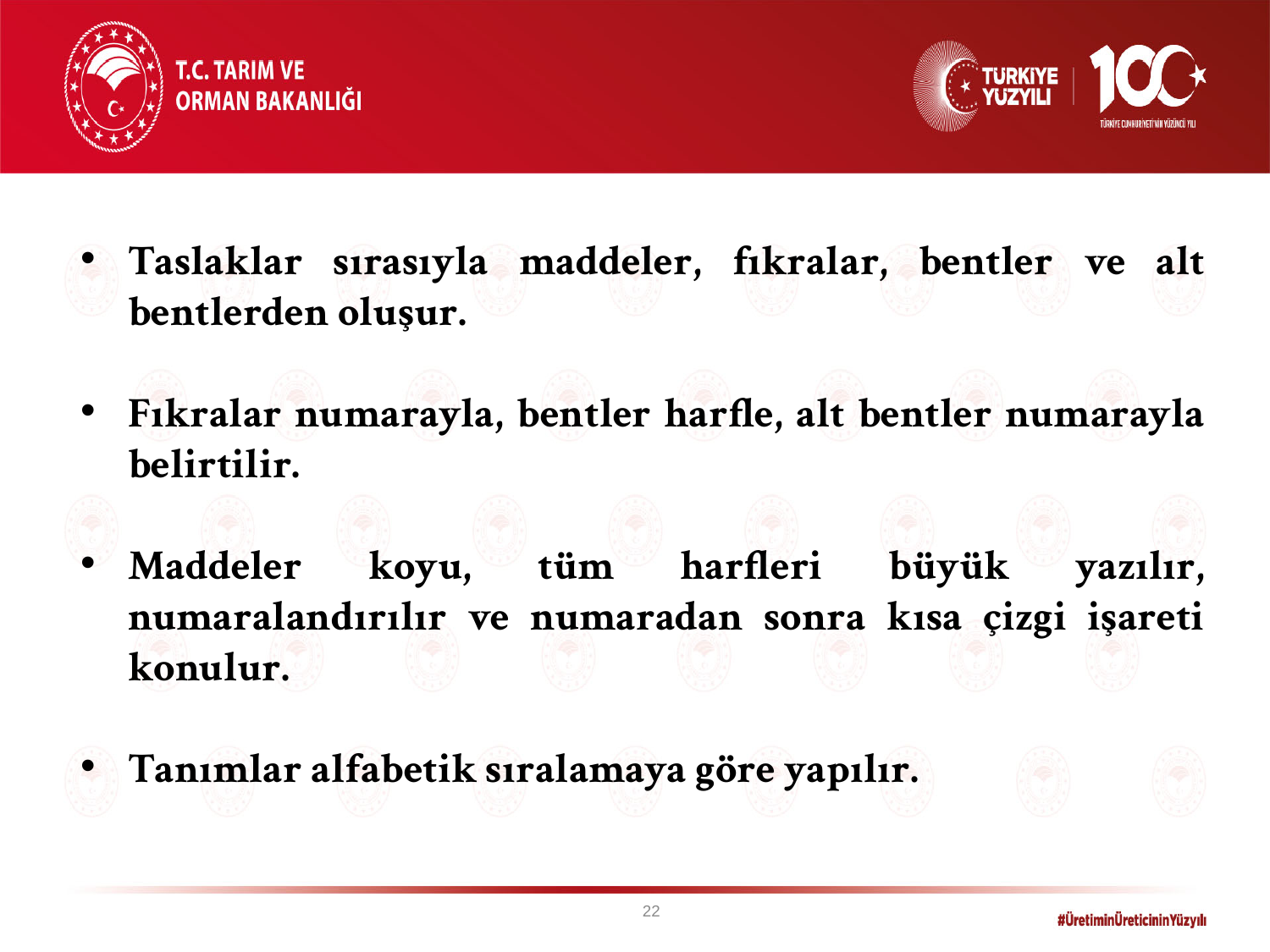

Taslaklar sırasıyla maddeler, fıkralar, bentler ve alt bentlerden oluşur.

Fıkralar numarayla, bentler harfle, alt bentler numarayla belirtilir.

Maddeler koyu, tüm harfleri büyük yazılır, numaralandırılır ve numaradan sonra kısa çizgi işareti konulur.

Tanımlar alfabetik sıralamaya göre yapılır.
22